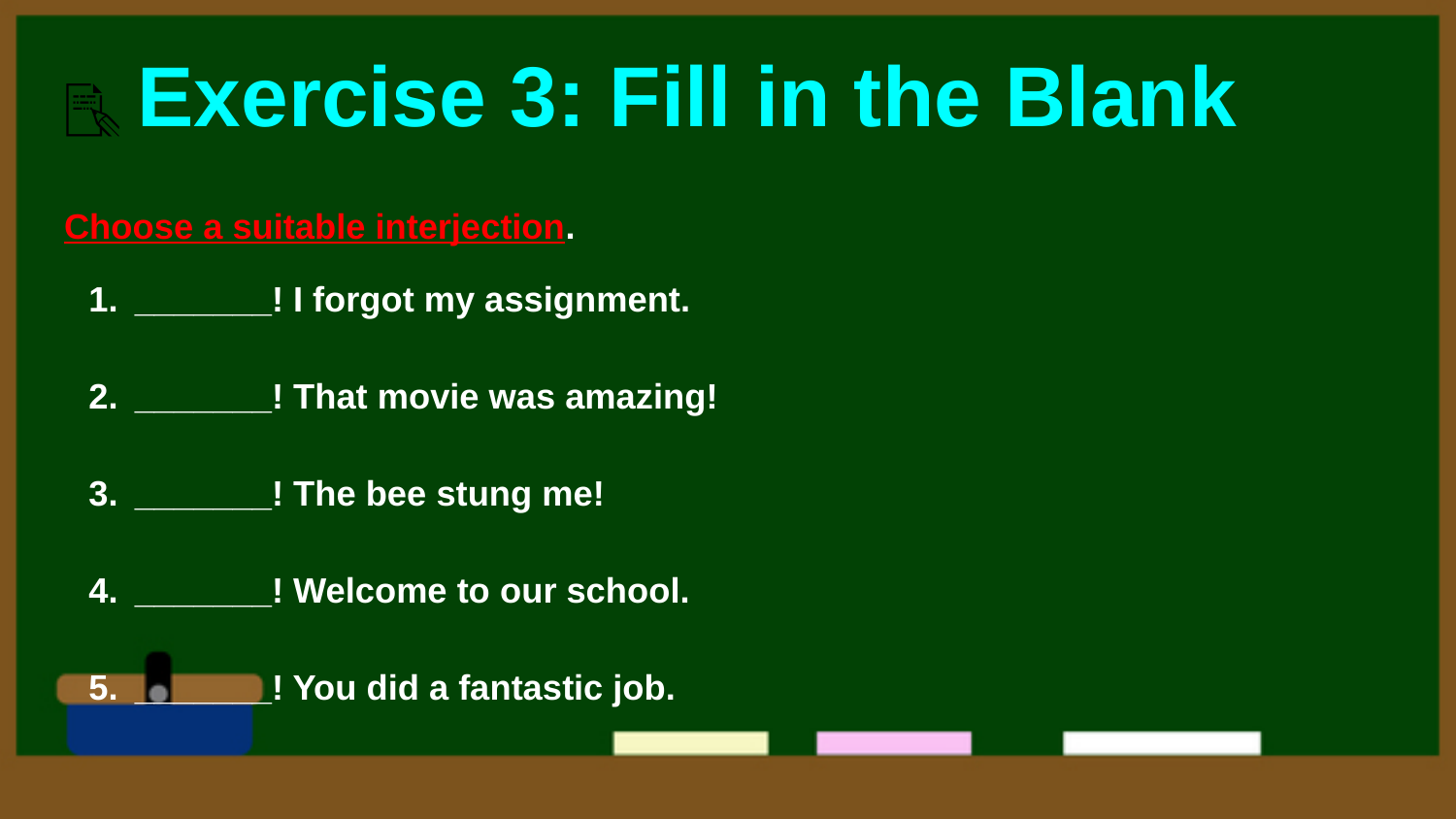

# 📝 Exercise 3: Fill in the Blank
Choose a suitable interjection.
_______! I forgot my assignment.
_______! That movie was amazing!
_______! The bee stung me!
_______! Welcome to our school.
_______! You did a fantastic job.